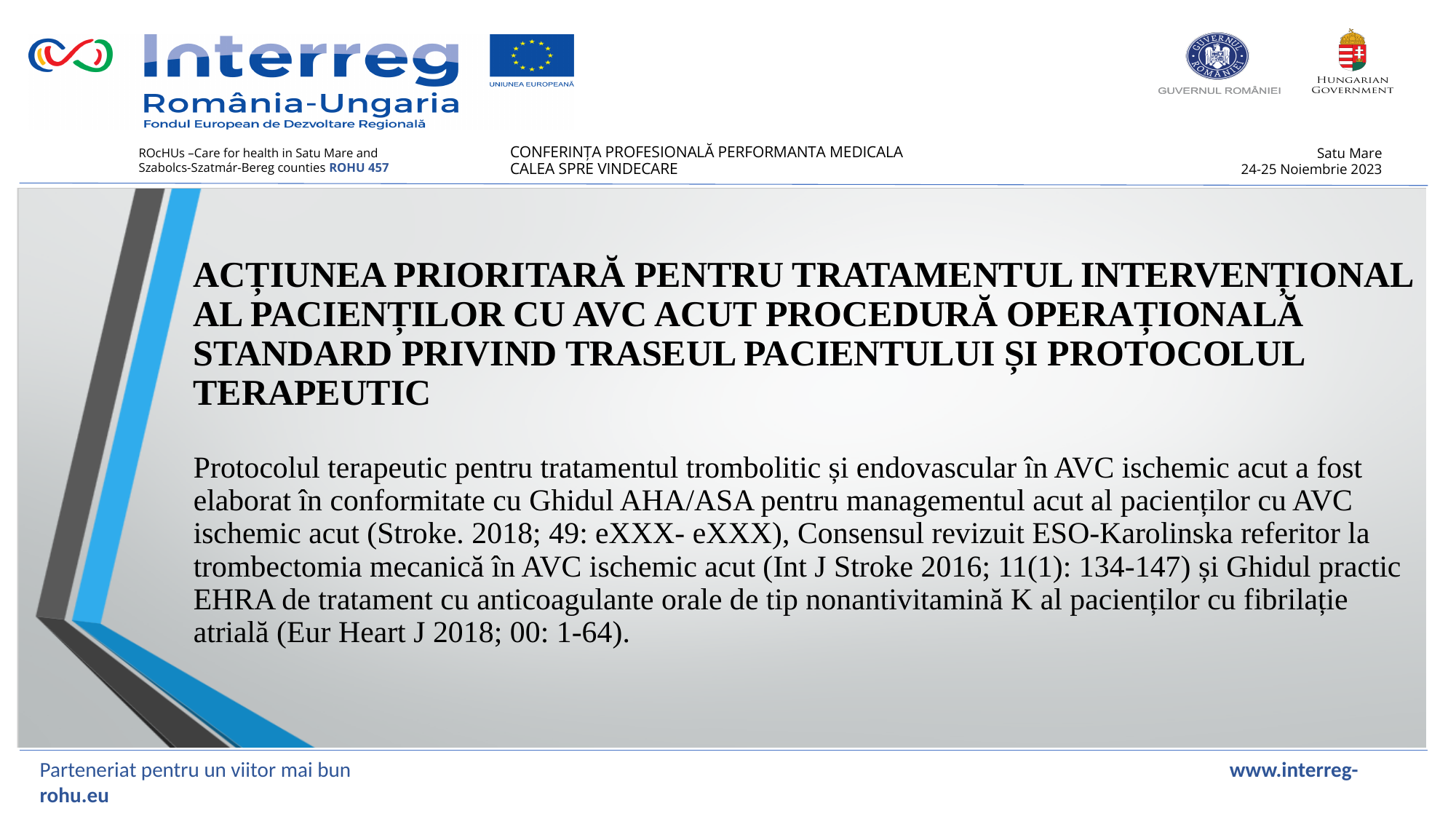

ACȚIUNEA PRIORITARĂ PENTRU TRATAMENTUL INTERVENȚIONAL AL PACIENȚILOR CU AVC ACUT PROCEDURĂ OPERAȚIONALĂ STANDARD PRIVIND TRASEUL PACIENTULUI ȘI PROTOCOLUL TERAPEUTIC
Protocolul terapeutic pentru tratamentul trombolitic și endovascular în AVC ischemic acut a fost elaborat în conformitate cu Ghidul AHA/ASA pentru managementul acut al pacienților cu AVC ischemic acut (Stroke. 2018; 49: eXXX- eXXX), Consensul revizuit ESO-Karolinska referitor la trombectomia mecanică în AVC ischemic acut (Int J Stroke 2016; 11(1): 134-147) și Ghidul practic EHRA de tratament cu anticoagulante orale de tip nonantivitamină K al pacienților cu fibrilație atrială (Eur Heart J 2018; 00: 1-64).
Parteneriat pentru un viitor mai bun                                                                                                                                                                                                                  www.interreg-rohu.eu